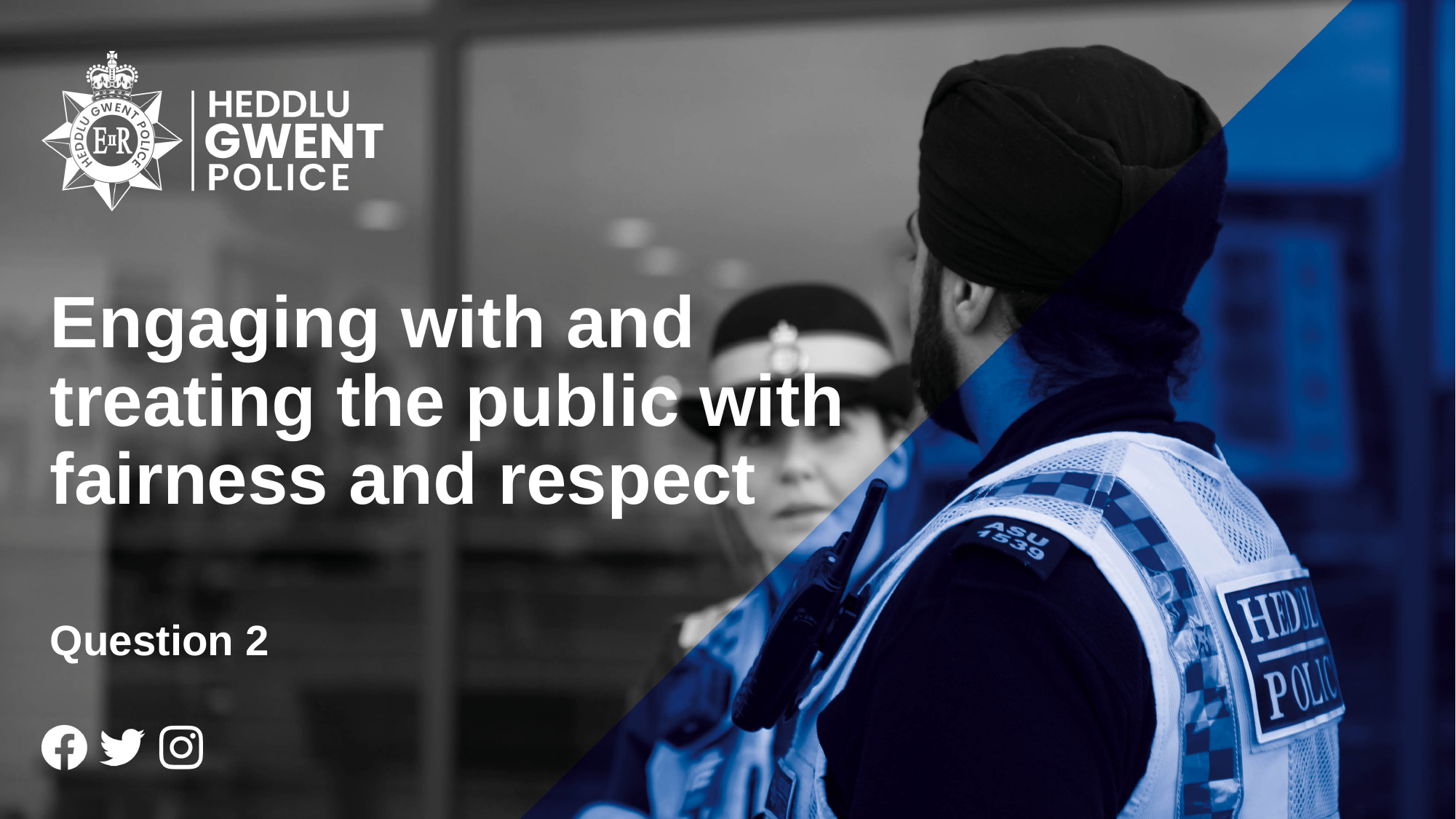

# Engaging with and treating the public with fairness and respect
Question 2